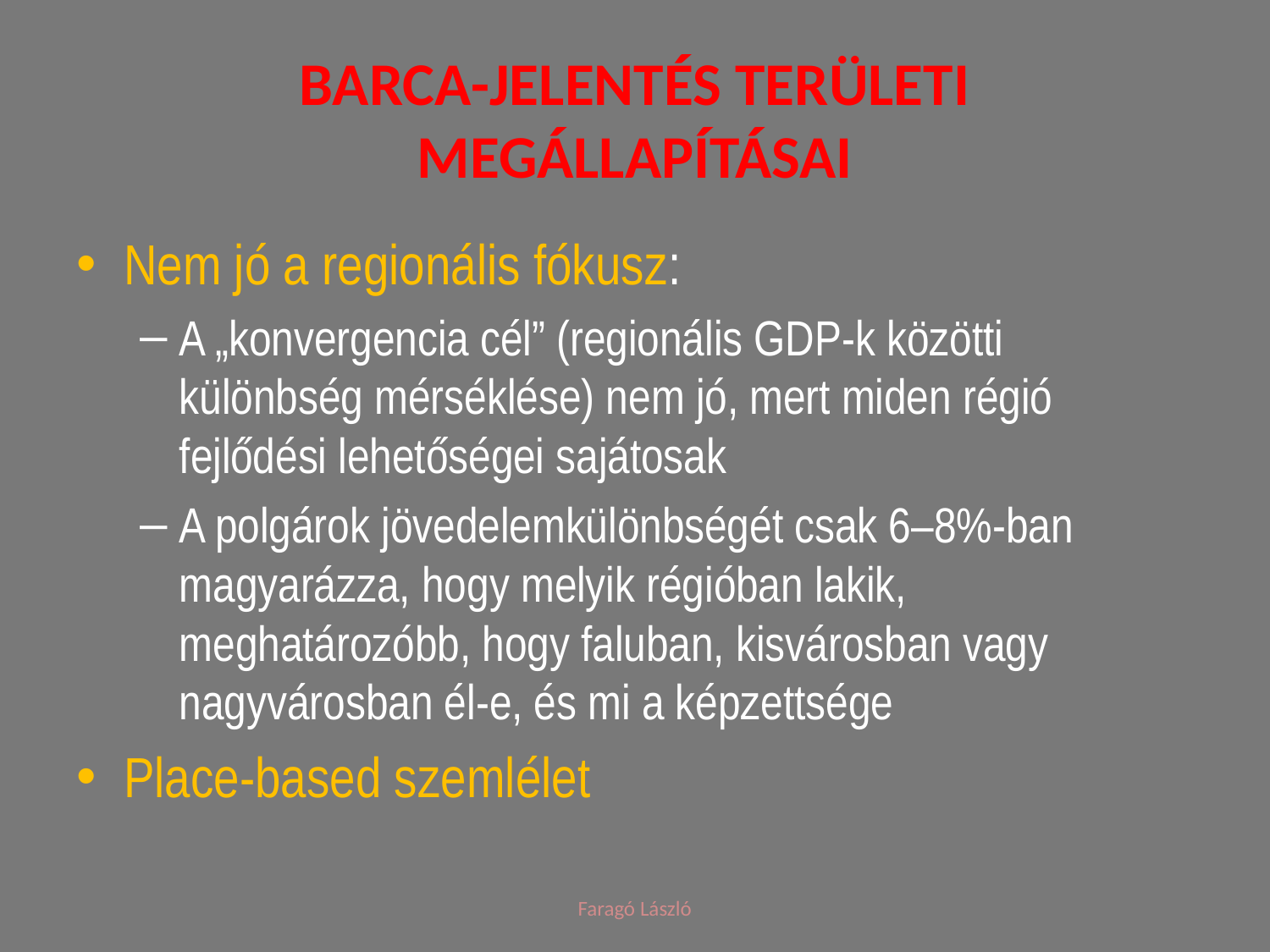

# Barca-jelentés területi megállapításai
Nem jó a regionális fókusz:
A „konvergencia cél” (regionális GDP-k közötti különbség mérséklése) nem jó, mert miden régió fejlődési lehetőségei sajátosak
A polgárok jövedelemkülönbségét csak 6–8%-ban magyarázza, hogy melyik régióban lakik, meghatározóbb, hogy faluban, kisvárosban vagy nagyvárosban él-e, és mi a képzettsége
Place-based szemlélet
Faragó László